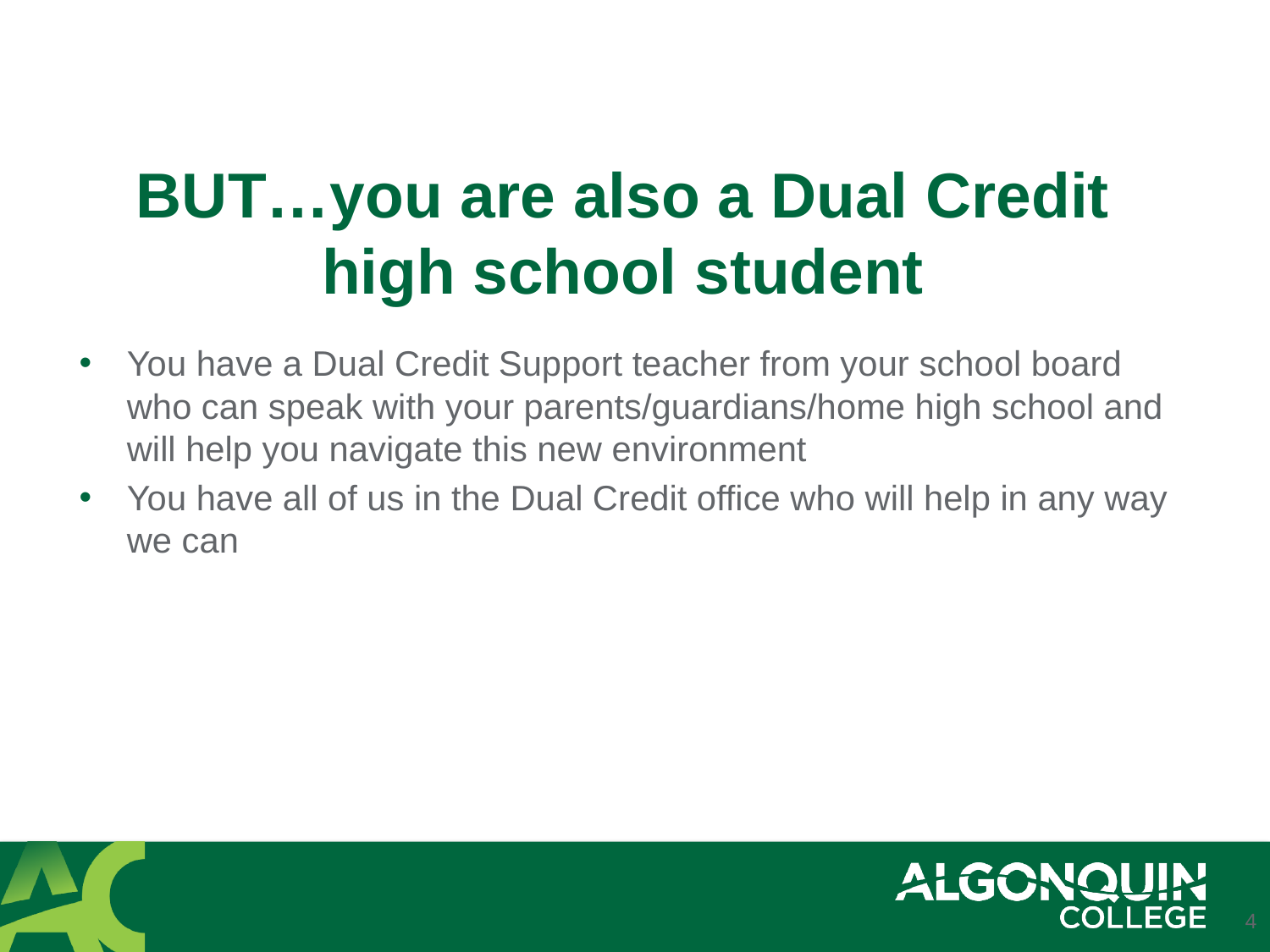

# BUT…you are also a Dual Credit high school student

You have a Dual Credit Support teacher from your school board who can speak with your parents/guardians/home high school and will help you navigate this new environment
You have all of us in the Dual Credit office who will help in any way we can

4